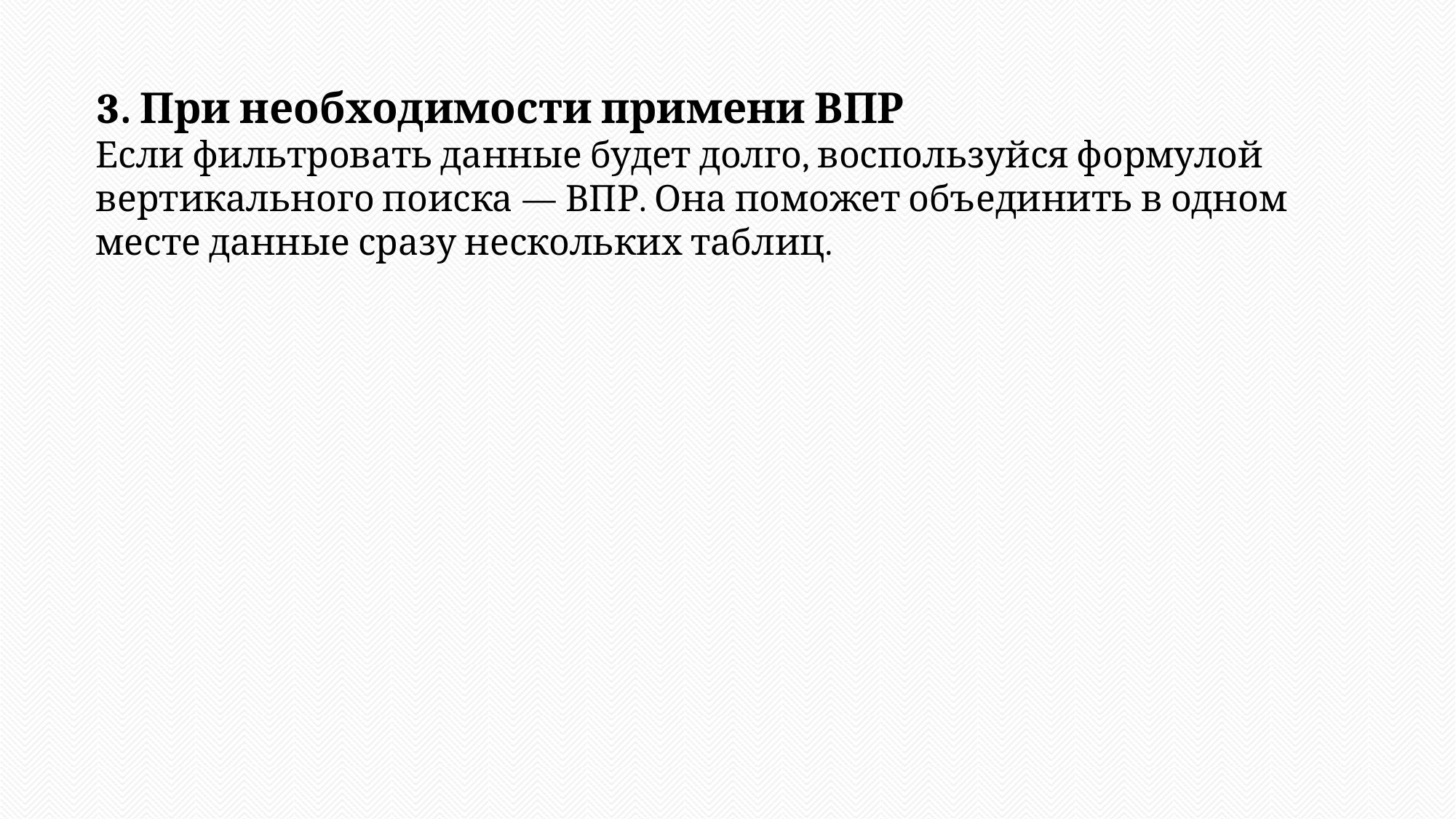

3. При необходимости примени ВПР
Если фильтровать данные будет долго, воспользуйся формулой вертикального поиска — ВПР. Она поможет объединить в одном месте данные сразу нескольких таблиц.